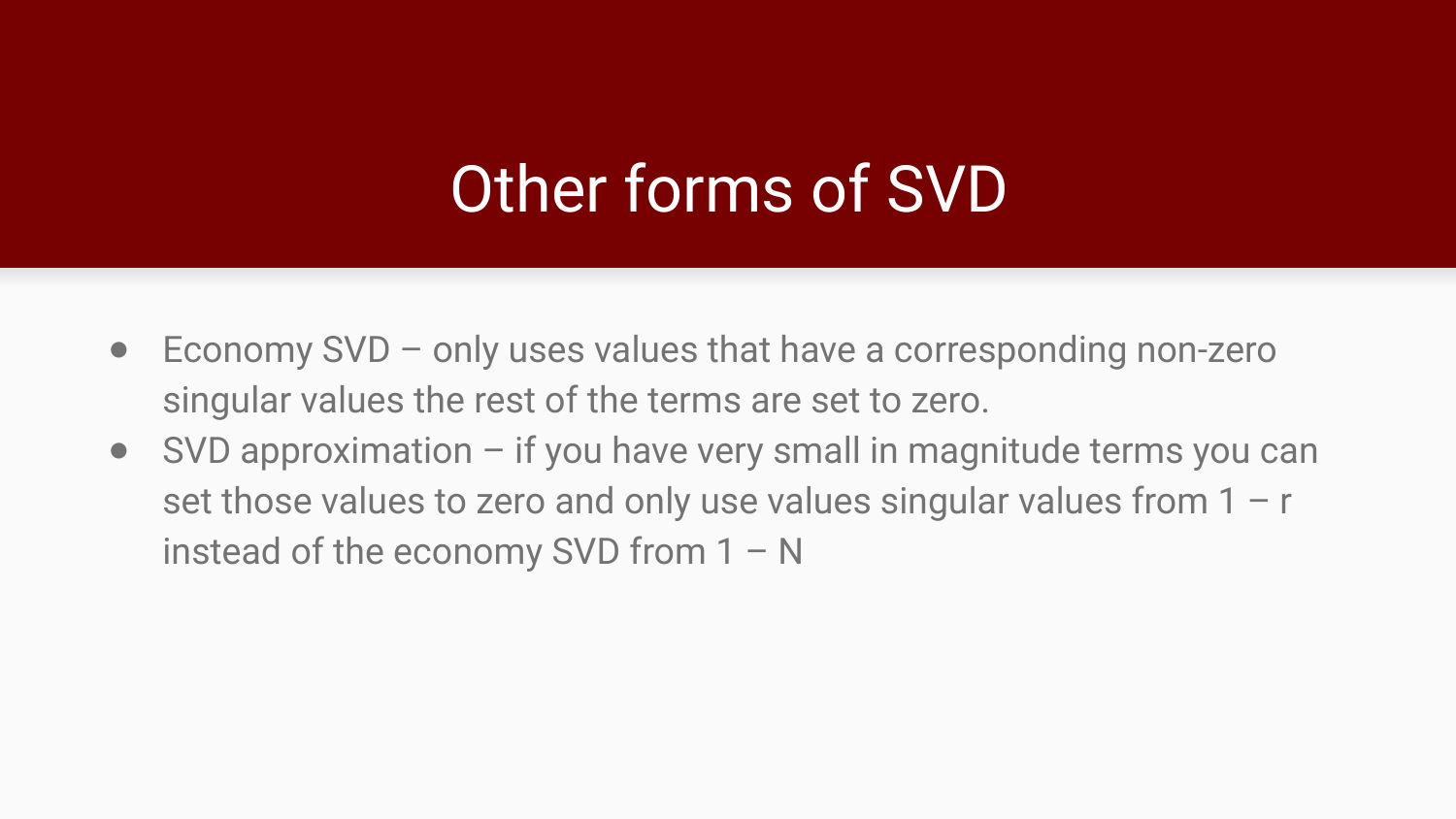

# Other forms of SVD
Economy SVD – only uses values that have a corresponding non-zero singular values the rest of the terms are set to zero.
SVD approximation – if you have very small in magnitude terms you can set those values to zero and only use values singular values from 1 – r instead of the economy SVD from 1 – N